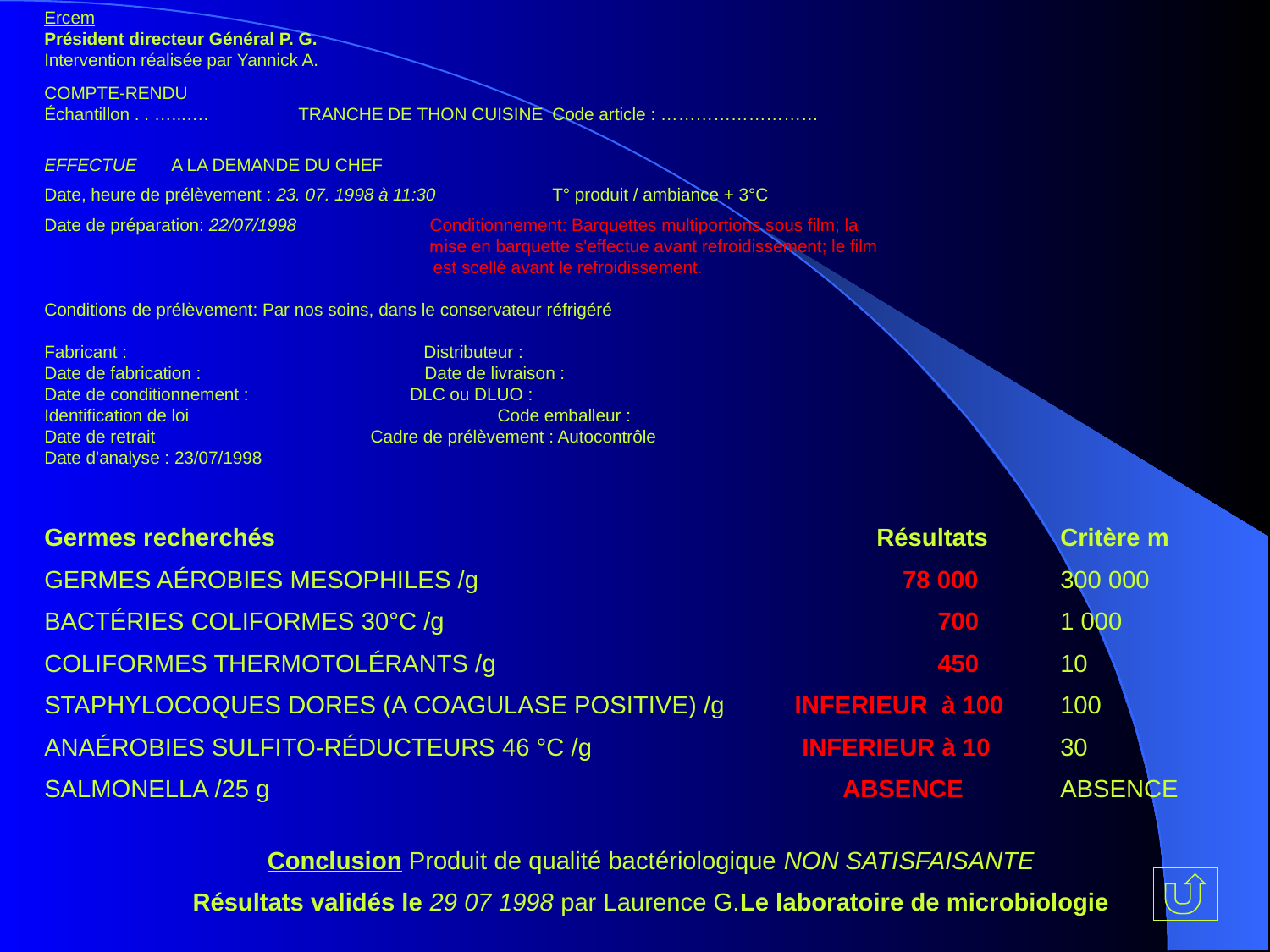

Ercem
Président directeur Général P. G.
Intervention réalisée par Yannick A.
COMPTE‑RENDU
Échantillon . . …...….	TRANCHE DE THON CUISINE	Code article : ………………………
EFFECTUE 	A LA DEMANDE DU CHEF
Date, heure de prélèvement : 23. 07. 1998 à 11:30	T° produit / ambiance + 3°C
Date de préparation: 22/07/1998	                           Conditionnement: Barquettes multiportions sous film; la
                                                                         mise en barquette s'effectue avant refroidissement; le film
                                                                                est scellé avant le refroidissement.
Conditions de prélèvement: Par nos soins, dans le conservateur réfrigéré
Fabricant :                                                             Distributeur :
Date de fabrication :                                              Date de livraison :
Date de conditionnement :	                       DLC ou DLUO :
Identification de loi 	                                         Code emballeur :
Date de retrait 	                                         Cadre de prélèvement : Autocontrôle
Date d'analyse : 23/07/1998

Germes recherchés	                                                                                   Résultats	Critère m
GERMES AÉROBIES MESOPHILES /g		                                78 000	300 000
BACTÉRIES COLIFORMES 30°C /g		                                     700	1 000
COLIFORMES THERMOTOLÉRANTS /g		                                     450	10
STAPHYLOCOQUES DORES (A COAGULASE POSITIVE) /g          INFERIEUR  à 100	100
ANAÉROBIES SULFITO-RÉDUCTEURS 46 °C /g                              INFERIEUR à 10	30
SALMONELLA /25 g                                                                                  ABSENCE	ABSENCE
Conclusion Produit de qualité bactériologique NON SATISFAISANTE
Résultats validés le 29 07 1998 par Laurence G.Le laboratoire de microbiologie